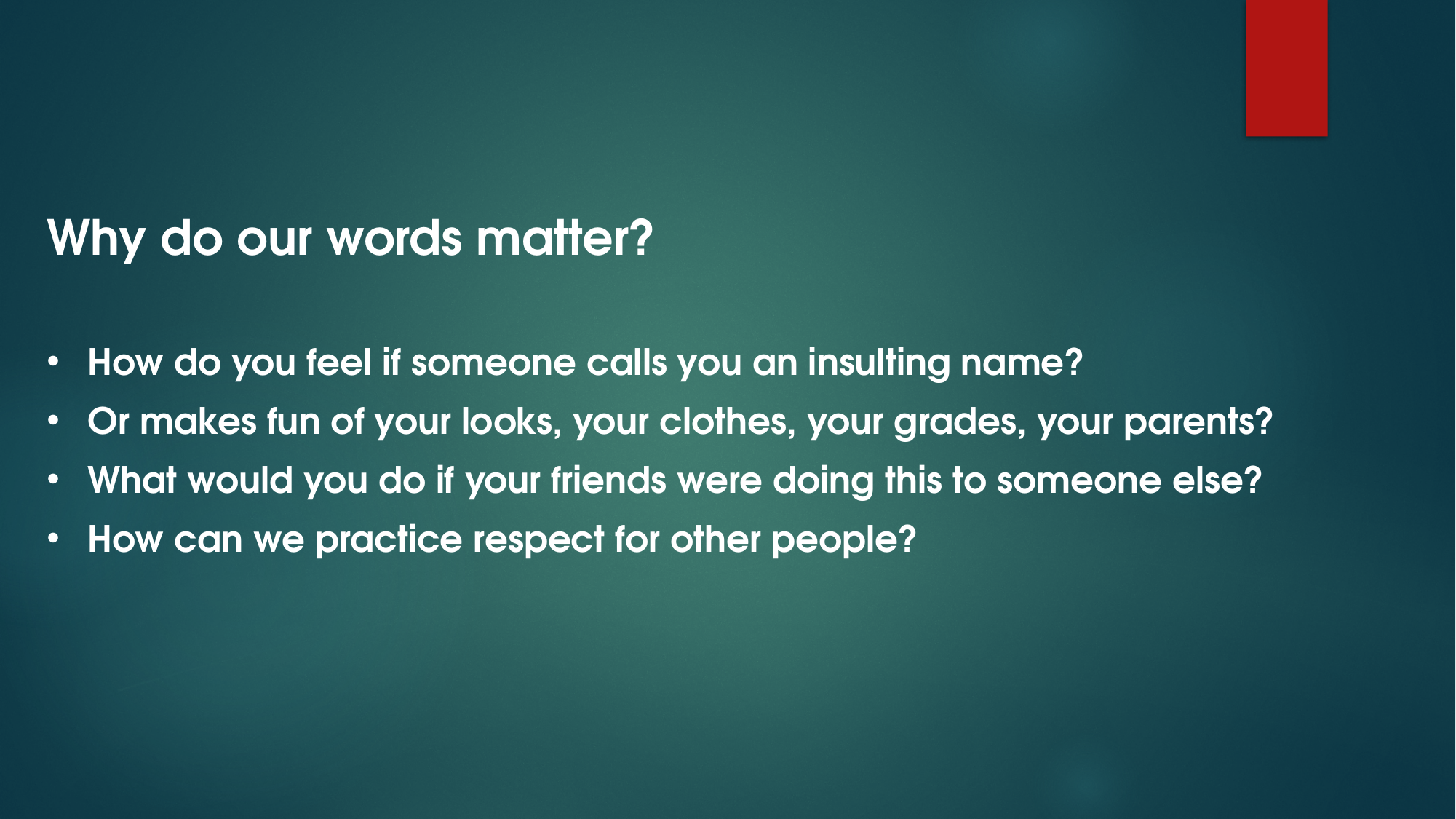

Why do our words matter?

How do you feel if someone calls you an insulting name?
Or makes fun of your looks, your clothes, your grades, your parents?
What would you do if your friends were doing this to someone else?
How can we practice respect for other people?